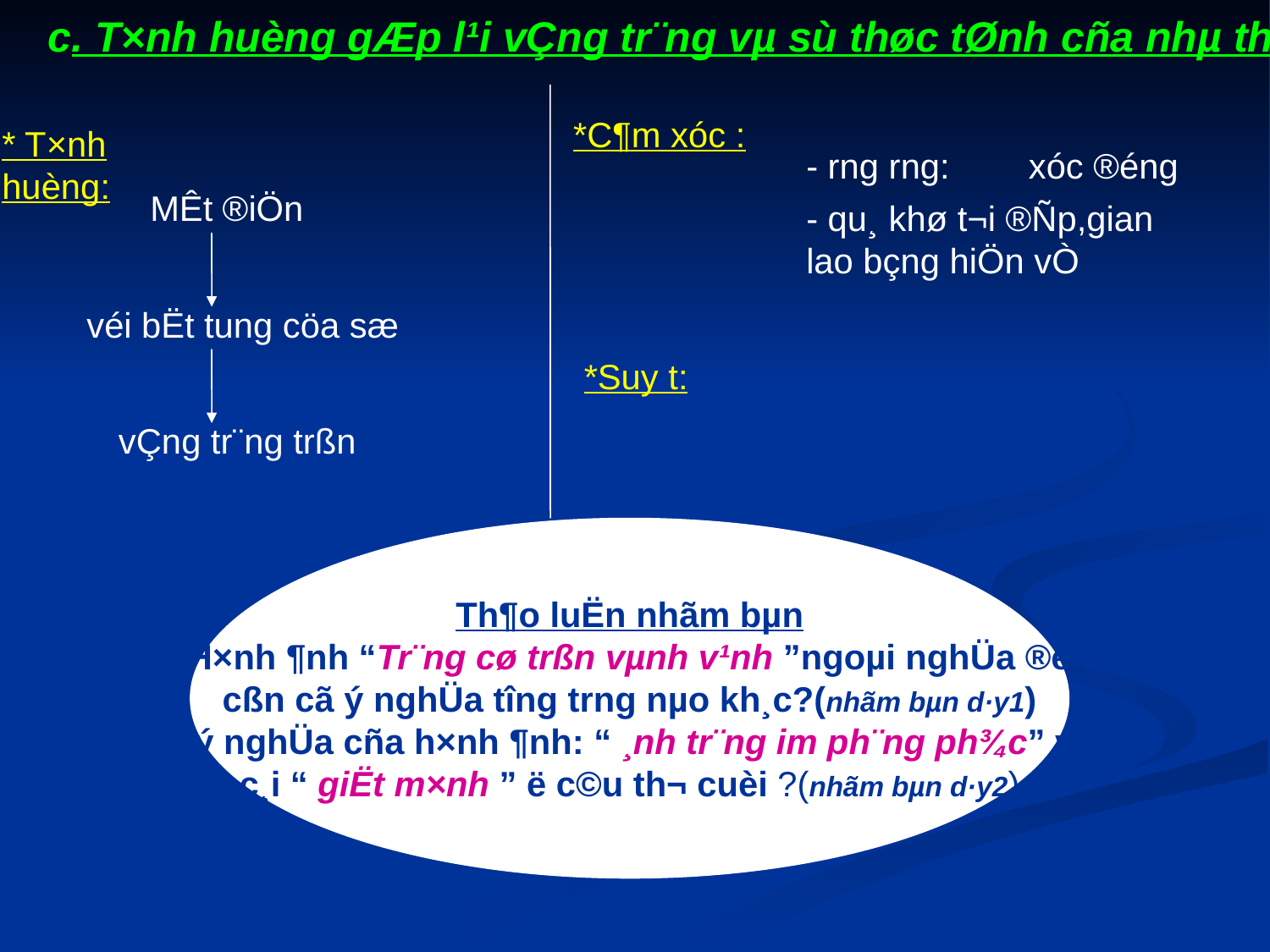

c. T×nh huèng gÆp l¹i vÇng tr¨ng vµ sù thøc tØnh cña nhµ th¬

*C¶m xóc :
* T×nh huèng:
- r­ng r­ng:
xóc ®éng
MÊt ®iÖn
- qu¸ khø t­¬i ®Ñp,gian lao bçng hiÖn vÒ

véi bËt tung cöa sæ
*Suy t­:

vÇng tr¨ng trßn
Th¶o luËn nhãm bµn
H×nh ¶nh “Tr¨ng cø trßn vµnh v¹nh ”ngoµi nghÜa ®en
cßn cã ý nghÜa t­îng tr­ng nµo kh¸c?(nhãm bµn d·y1)
ý nghÜa cña h×nh ¶nh: “ ¸nh tr¨ng im ph¨ng ph¾c” vµ
c¸i “ giËt m×nh ” ë c©u th¬ cuèi ?(nhãm bµn d·y2)